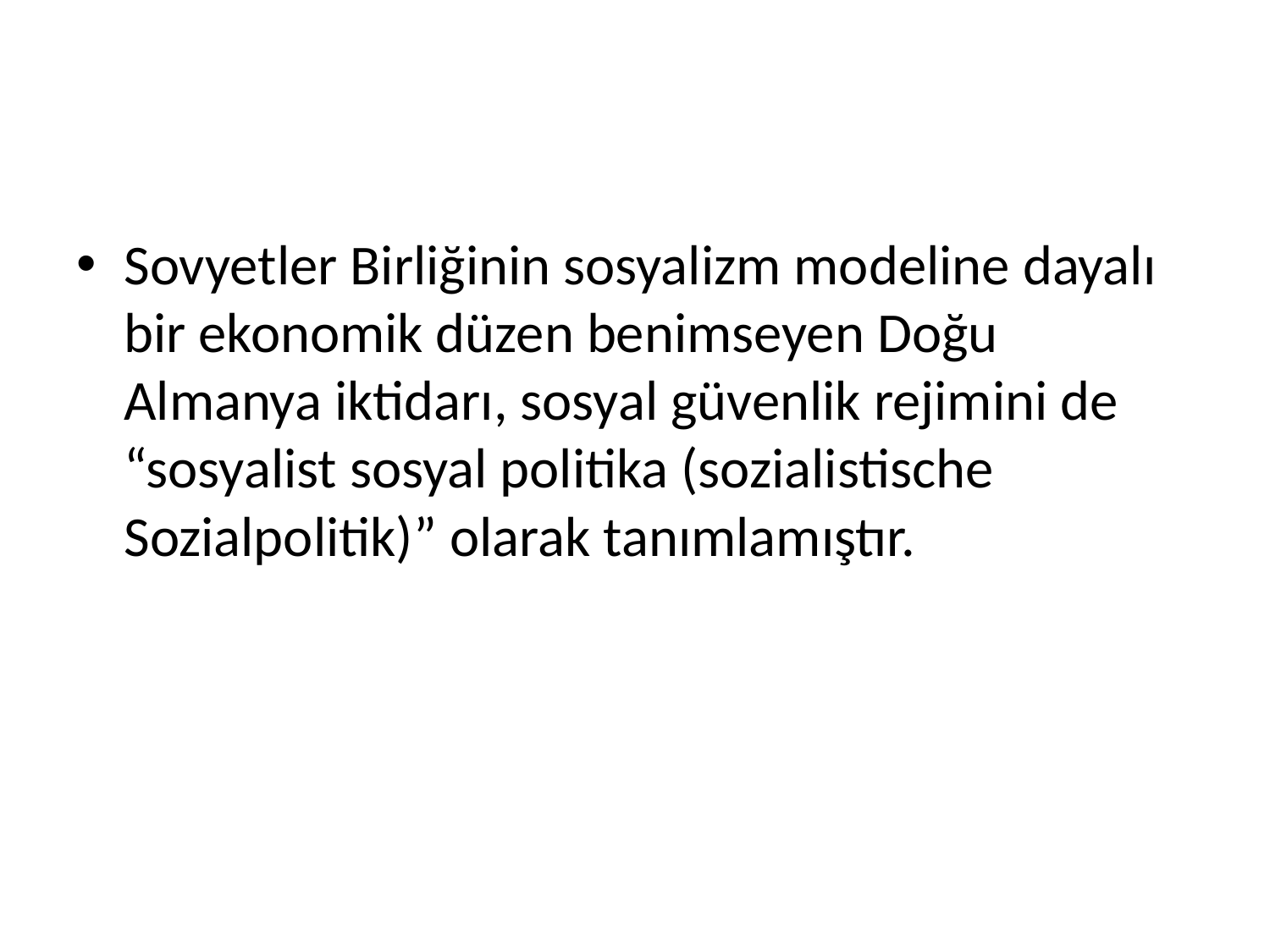

Sovyetler Birliğinin sosyalizm modeline dayalı bir ekonomik düzen benimseyen Doğu Almanya iktidarı, sosyal güvenlik rejimini de “sosyalist sosyal politika (sozialistische Sozialpolitik)” olarak tanımlamıştır.